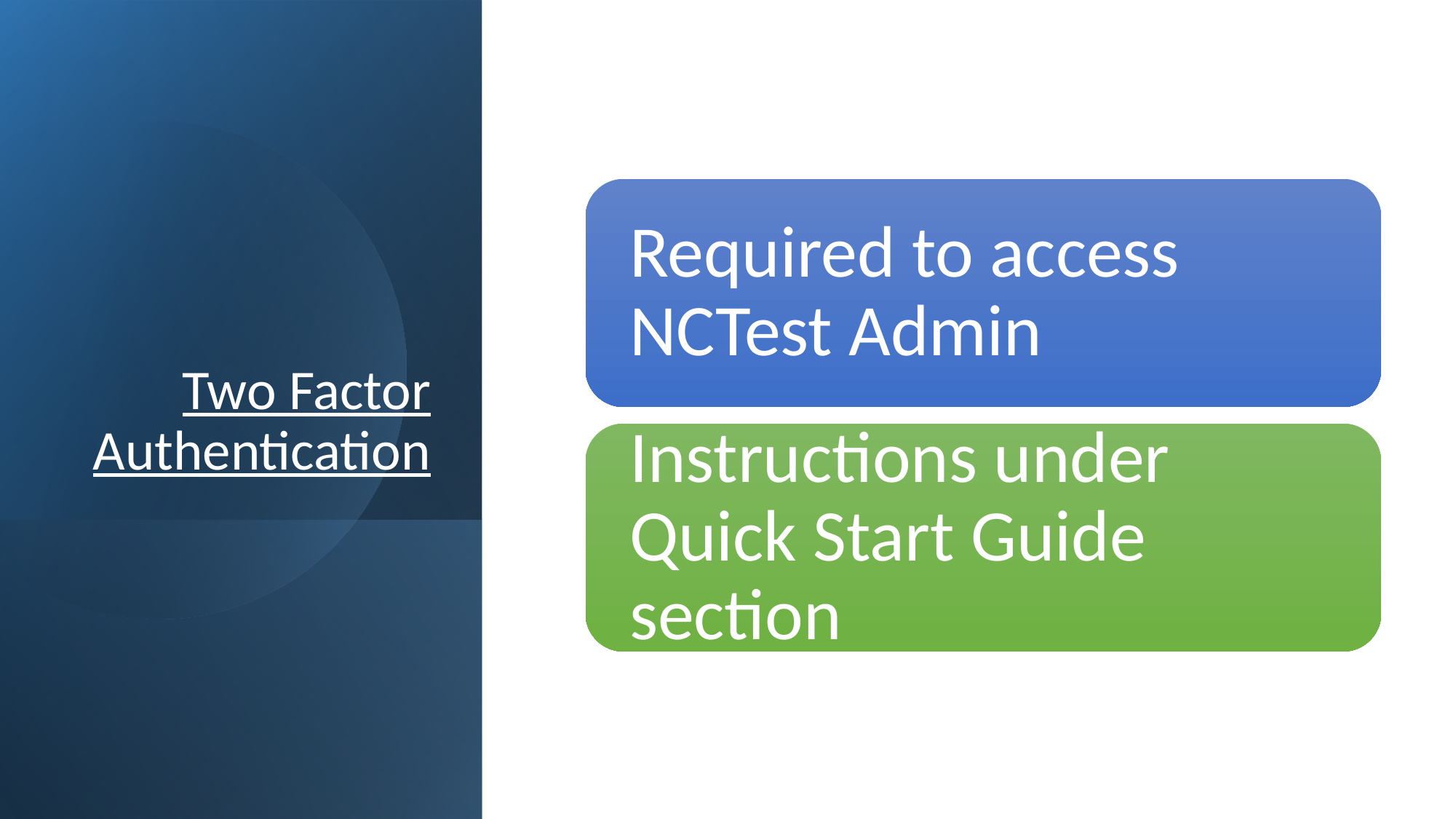

Required to access NCTest Admin
Instructions under Quick Start Guide section

# Two Factor Authentication